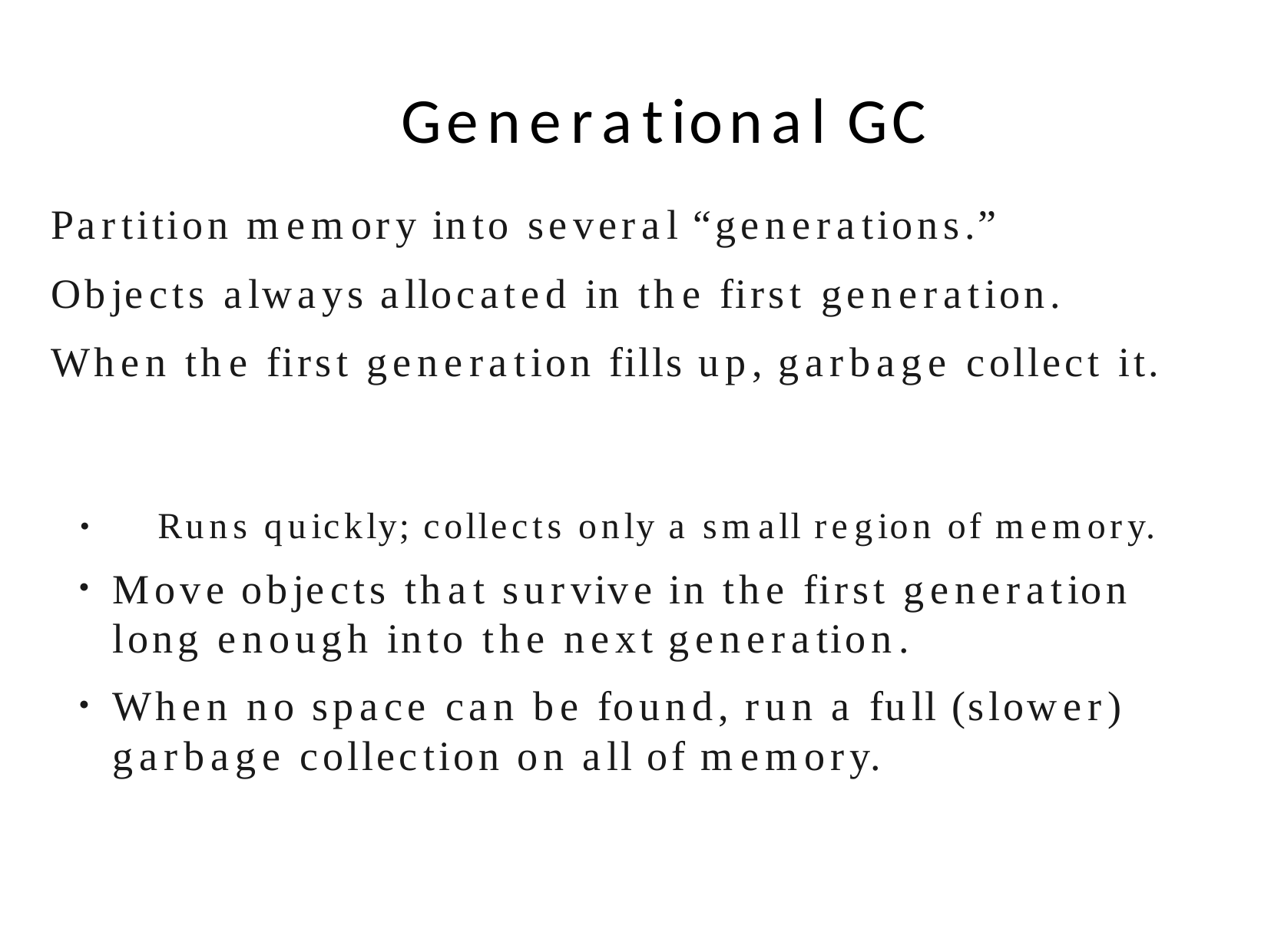

# Generational GC
Partition memory into several “generations.”
Objects always allocated in the first generation.
When the first generation fills up, garbage collect it.
Runs quickly; collects only a small region of memory.
●
Move objects that survive in the first generation long enough into the next generation.
When no space can be found, run a full (slower) garbage collection on all of memory.
●
●